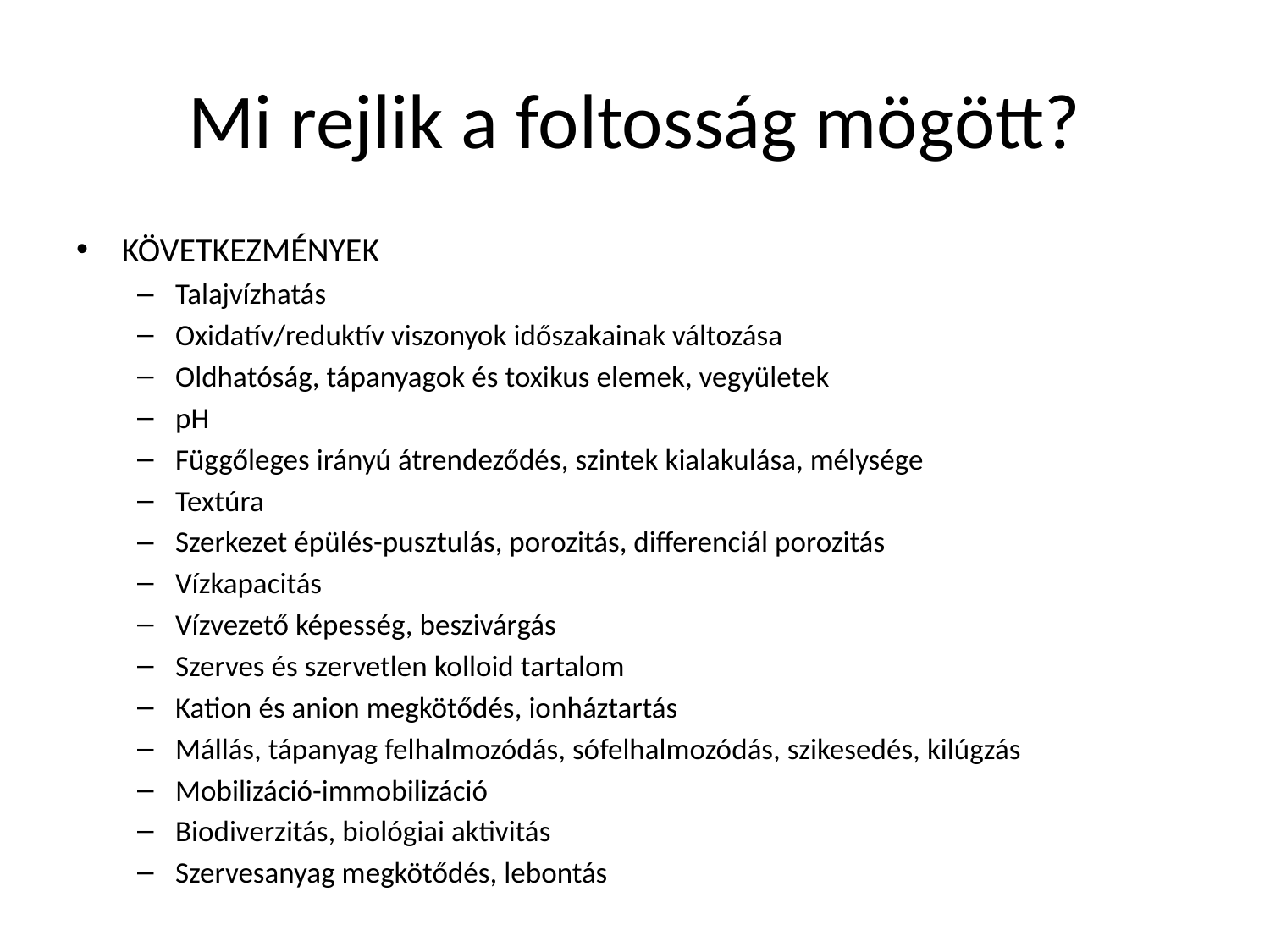

# Mi rejlik a foltosság mögött?
KÖVETKEZMÉNYEK
Talajvízhatás
Oxidatív/reduktív viszonyok időszakainak változása
Oldhatóság, tápanyagok és toxikus elemek, vegyületek
pH
Függőleges irányú átrendeződés, szintek kialakulása, mélysége
Textúra
Szerkezet épülés-pusztulás, porozitás, differenciál porozitás
Vízkapacitás
Vízvezető képesség, beszivárgás
Szerves és szervetlen kolloid tartalom
Kation és anion megkötődés, ionháztartás
Mállás, tápanyag felhalmozódás, sófelhalmozódás, szikesedés, kilúgzás
Mobilizáció-immobilizáció
Biodiverzitás, biológiai aktivitás
Szervesanyag megkötődés, lebontás